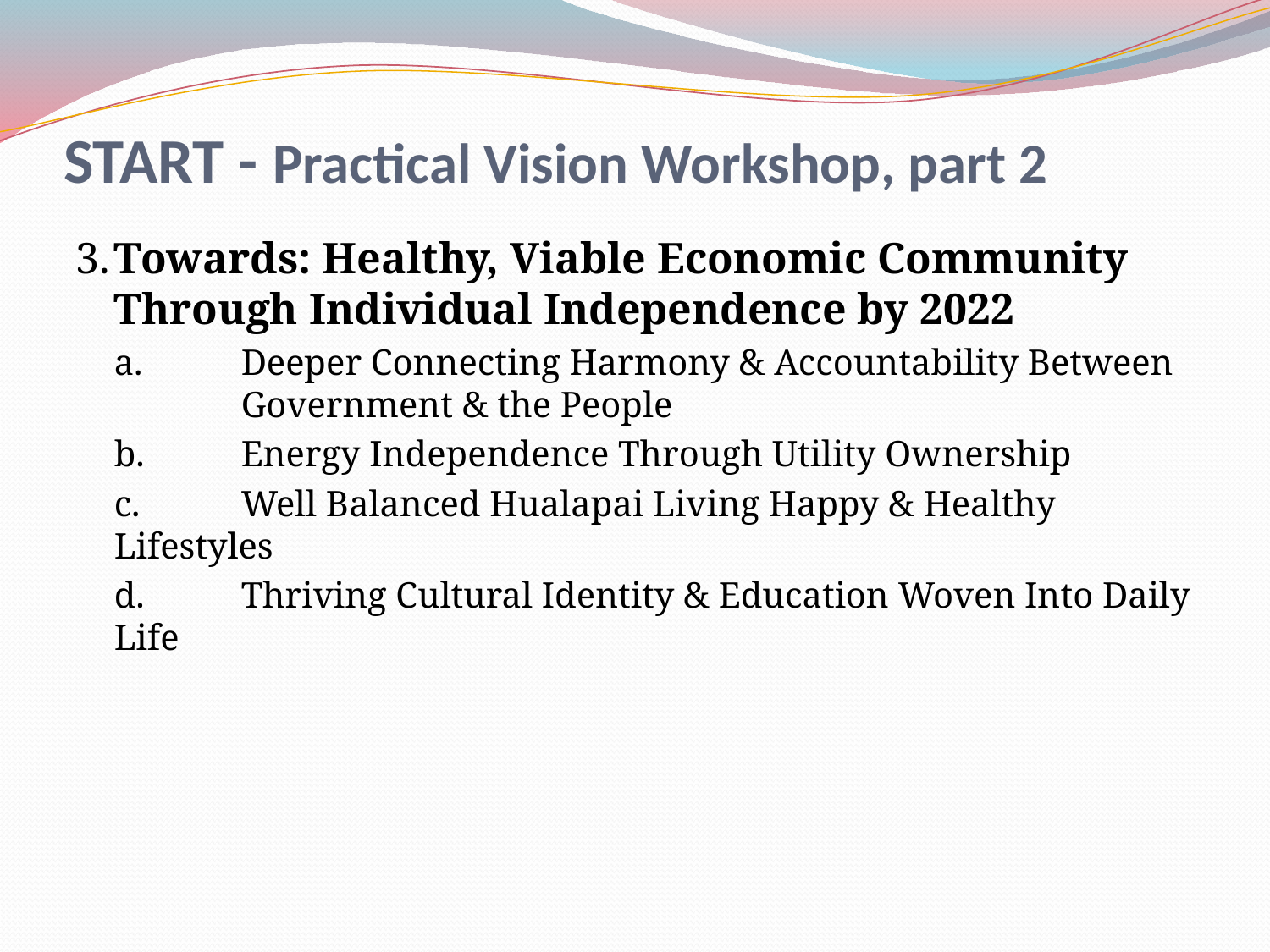

# START - Practical Vision Workshop, part 2
3.	Towards: Healthy, Viable Economic Community Through Individual Independence by 2022
	a.	Deeper Connecting Harmony & Accountability Between 	Government & the People
	b.	Energy Independence Through Utility Ownership
	c.	Well Balanced Hualapai Living Happy & Healthy Lifestyles
	d.	Thriving Cultural Identity & Education Woven Into Daily Life